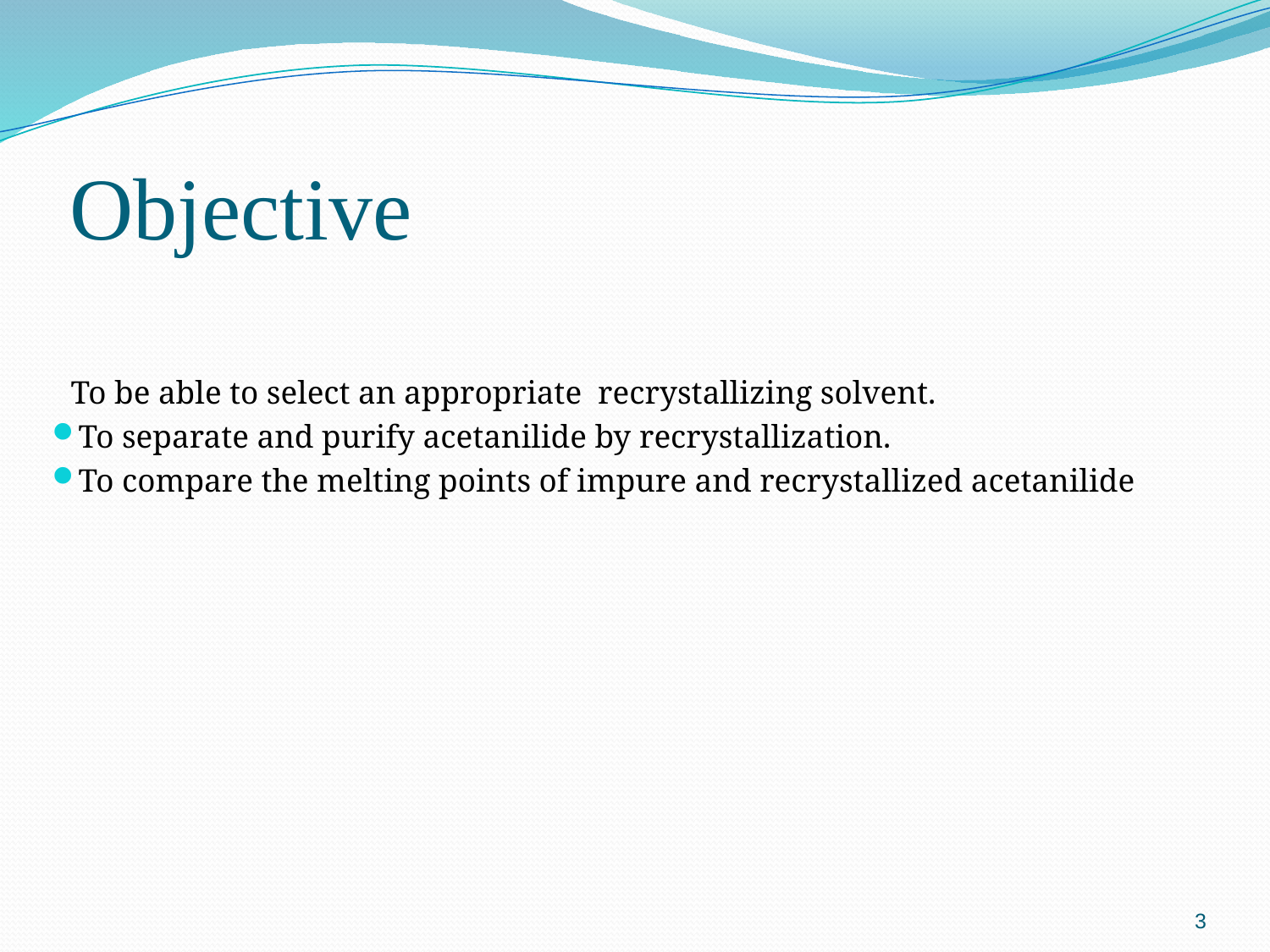

# Objective
           To be able to select an appropriate  recrystallizing solvent.
 To separate and purify acetanilide by recrystallization.
 To compare the melting points of impure and recrystallized acetanilide
3